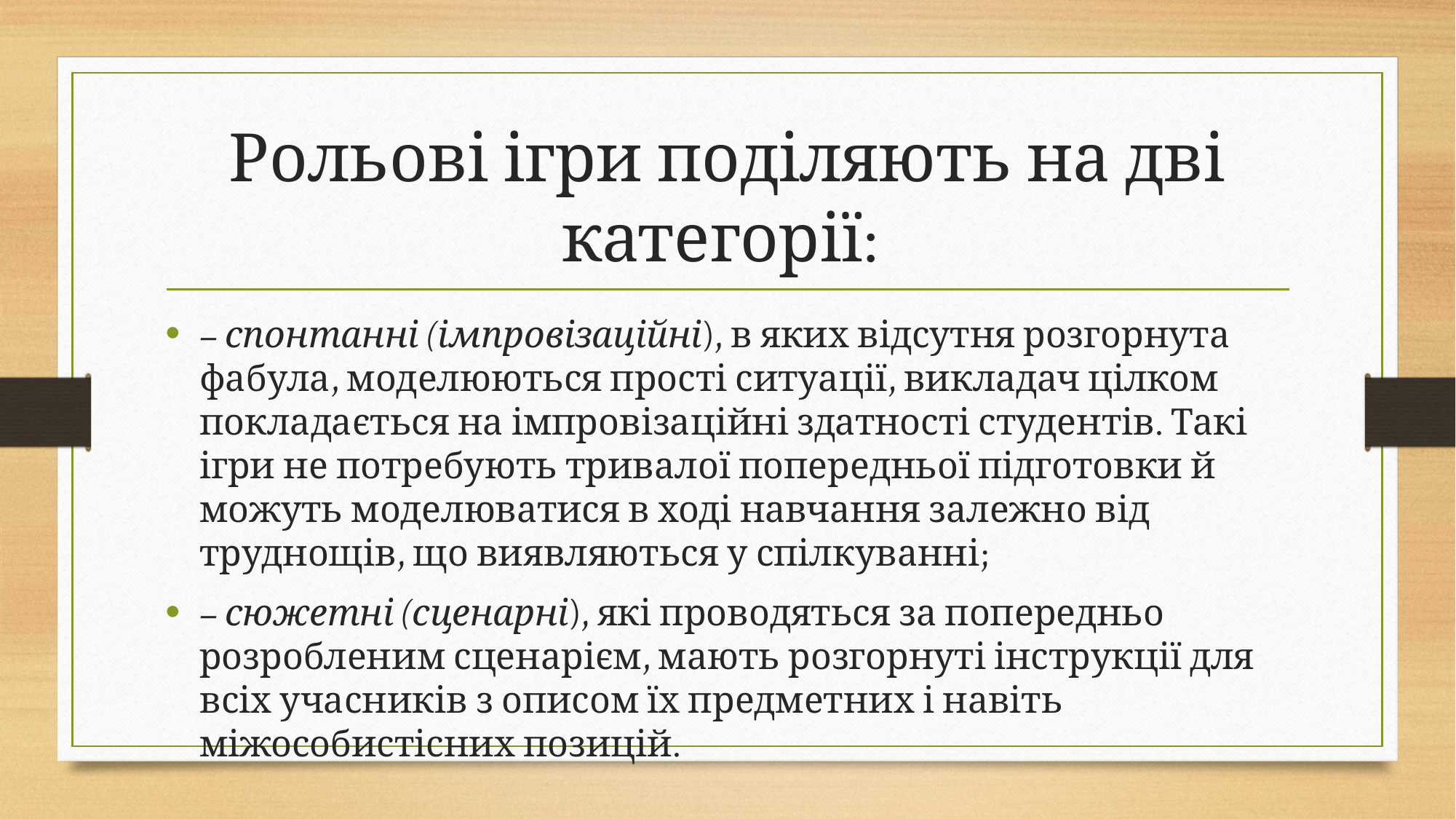

# Рольові ігри поділяють на дві категорії:
– спонтанні (імпровізаційні), в яких відсутня розгорнута фабула, моделюються прості ситуації, викладач цілком покладається на імпровізаційні здатності студентів. Такі ігри не потребують тривалої попередньої підготовки й можуть моделюватися в ході навчання залежно від труднощів, що виявляються у спілкуванні;
– сюжетні (сценарні), які проводяться за попередньо розробленим сценарієм, мають розгорнуті інструкції для всіх учасників з описом їх предметних і навіть міжособистісних позицій.